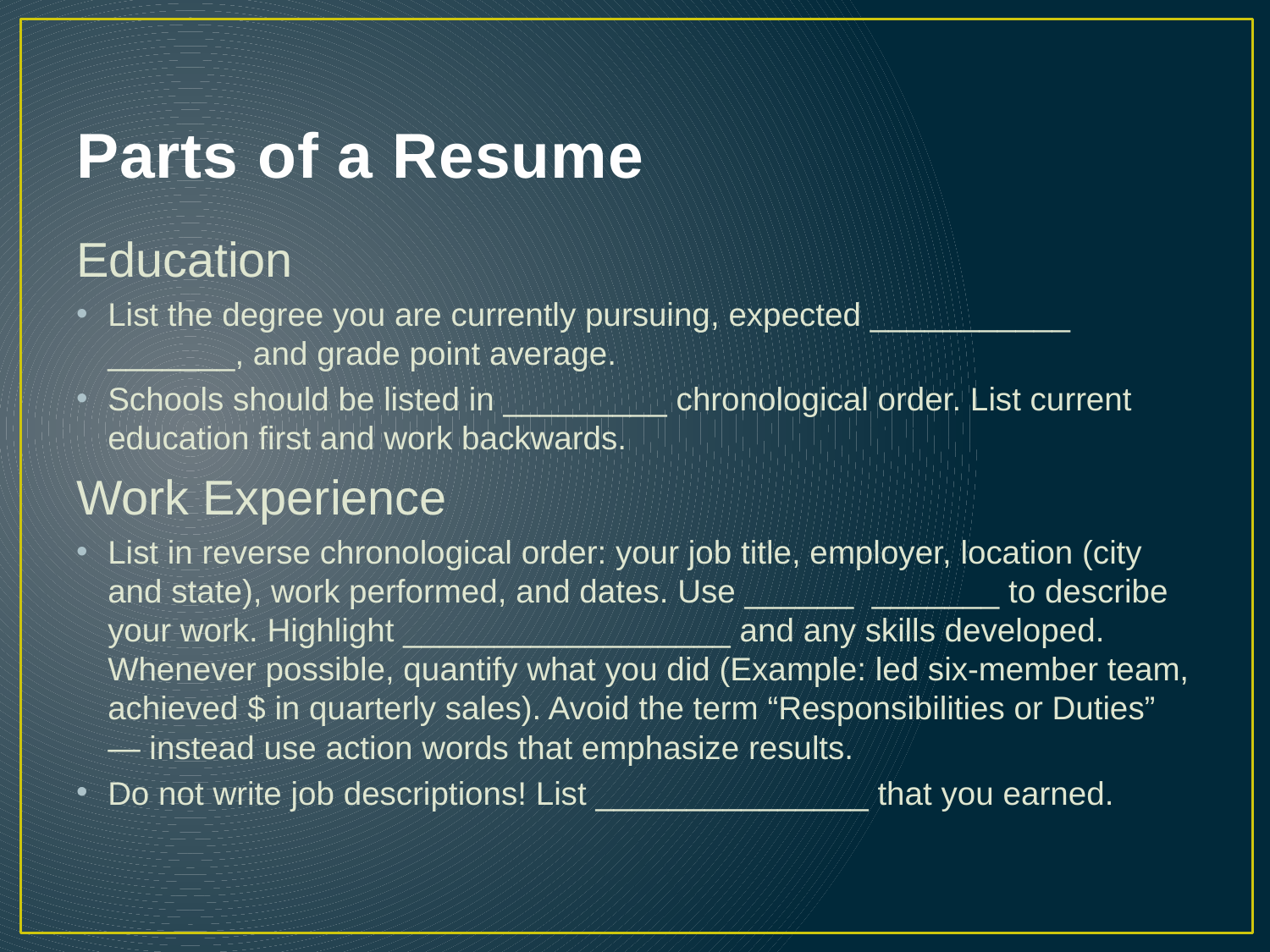

# Parts of a Resume
Education
List the degree you are currently pursuing, expected ___________ _______, and grade point average.
Schools should be listed in _________ chronological order. List current education first and work backwards.
Work Experience
List in reverse chronological order: your job title, employer, location (city and state), work performed, and dates. Use ______  _______ to describe your work. Highlight __________________ and any skills developed. Whenever possible, quantify what you did (Example: led six-member team, achieved $ in quarterly sales). Avoid the term “Responsibilities or Duties” — instead use action words that emphasize results.
Do not write job descriptions! List _______________ that you earned.